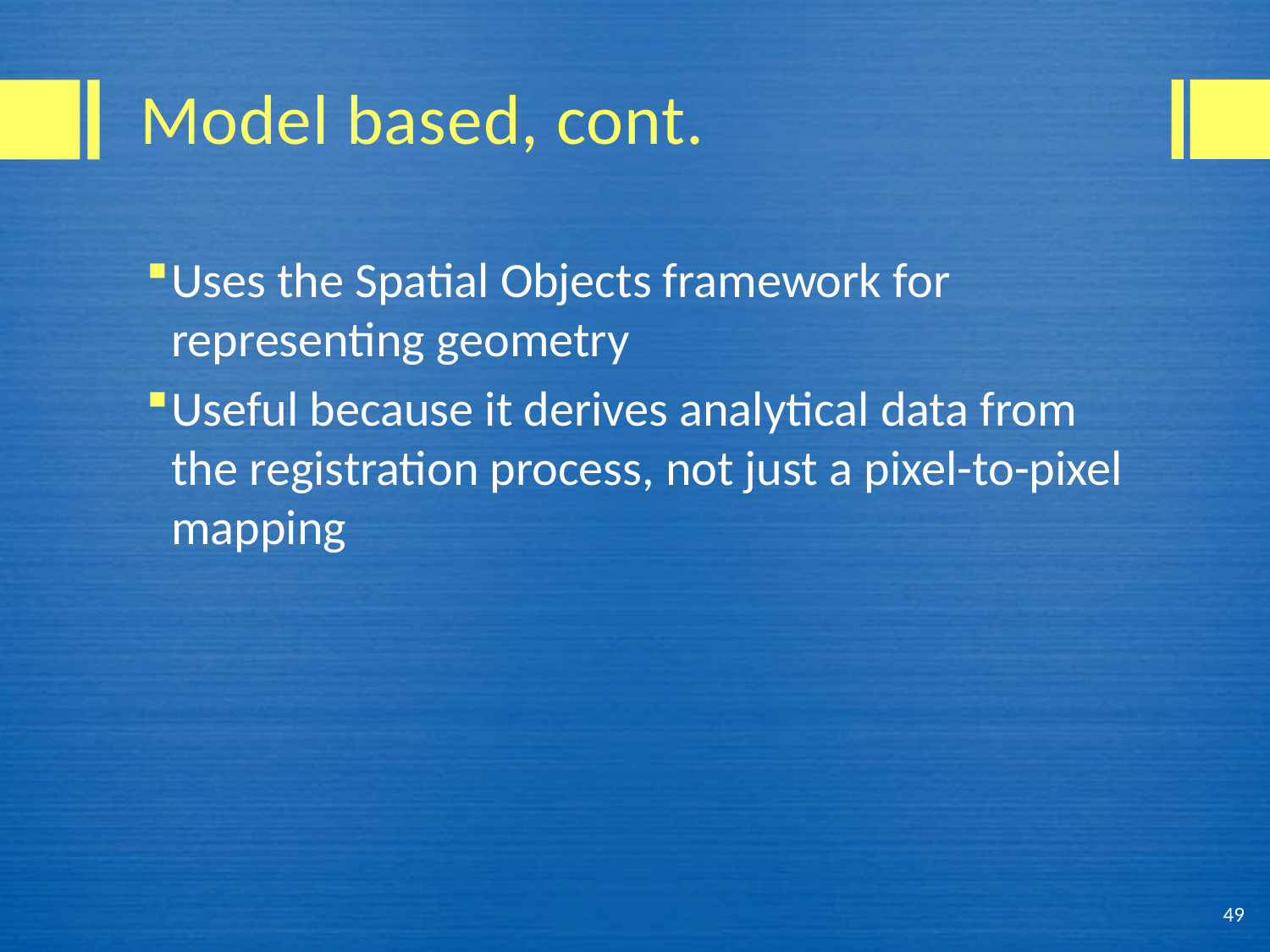

# Model based, cont.
Uses the Spatial Objects framework for representing geometry
Useful because it derives analytical data from the registration process, not just a pixel-to-pixel mapping
49